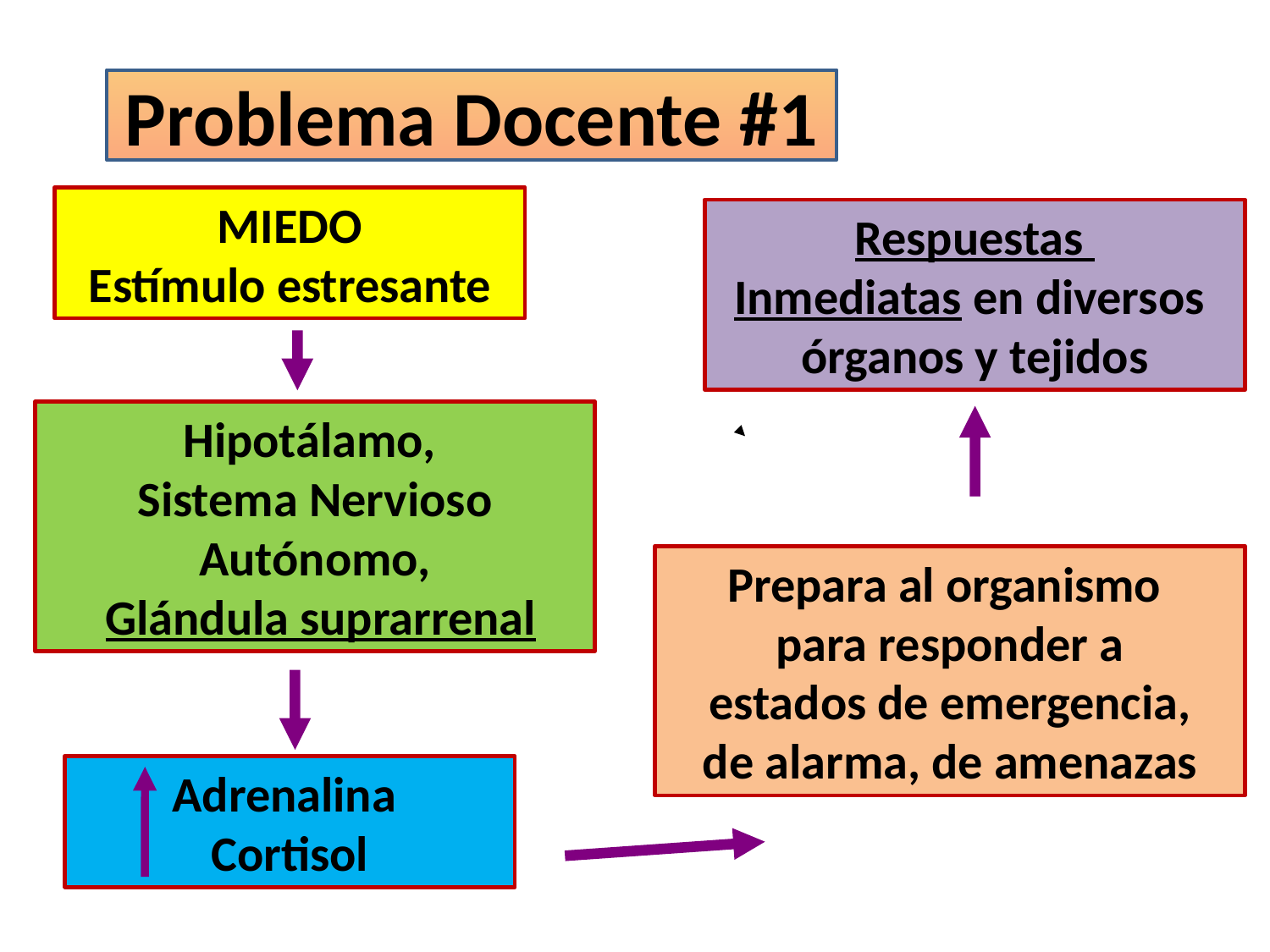

Problema Docente #1
MIEDO
Estímulo estresante
Respuestas
Inmediatas en diversos
órganos y tejidos

Hipotálamo,
Sistema Nervioso
Autónomo,
 Glándula suprarrenal

Prepara al organismo
para responder a
estados de emergencia,
de alarma, de amenazas

Adrenalina
Cortisol